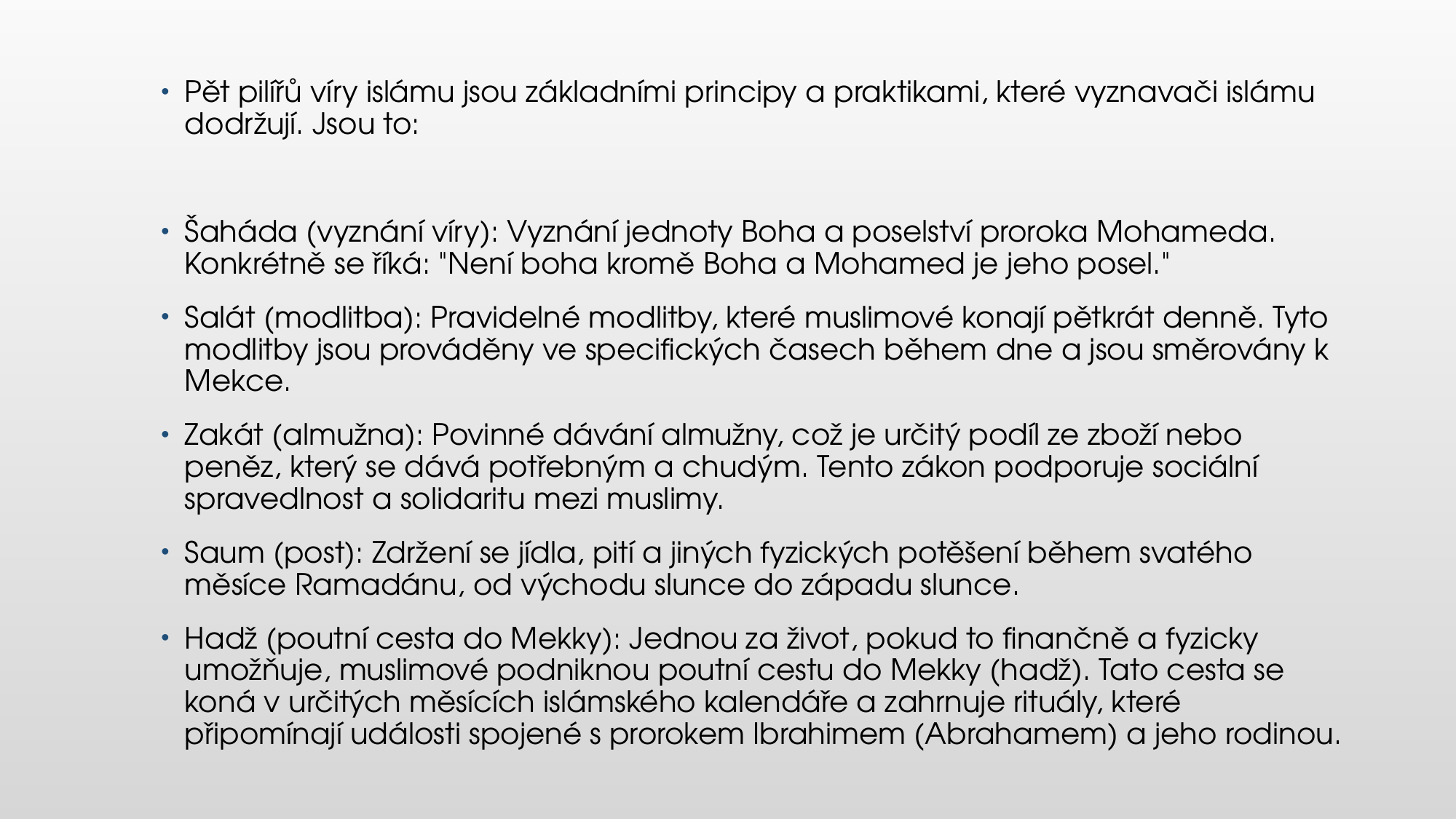

#
Pět pilířů víry islámu jsou základními principy a praktikami, které vyznavači islámu dodržují. Jsou to:

Šaháda (vyznání víry): Vyznání jednoty Boha a poselství proroka Mohameda. Konkrétně se říká: "Není boha kromě Boha a Mohamed je jeho posel."
Salát (modlitba): Pravidelné modlitby, které muslimové konají pětkrát denně. Tyto modlitby jsou prováděny ve specifických časech během dne a jsou směrovány k Mekce.
Zakát (almužna): Povinné dávání almužny, což je určitý podíl ze zboží nebo peněz, který se dává potřebným a chudým. Tento zákon podporuje sociální spravedlnost a solidaritu mezi muslimy.
Saum (post): Zdržení se jídla, pití a jiných fyzických potěšení během svatého měsíce Ramadánu, od východu slunce do západu slunce.
Hadž (poutní cesta do Mekky): Jednou za život, pokud to finančně a fyzicky umožňuje, muslimové podniknou poutní cestu do Mekky (hadž). Tato cesta se koná v určitých měsících islámského kalendáře a zahrnuje rituály, které připomínají události spojené s prorokem Ibrahimem (Abrahamem) a jeho rodinou.